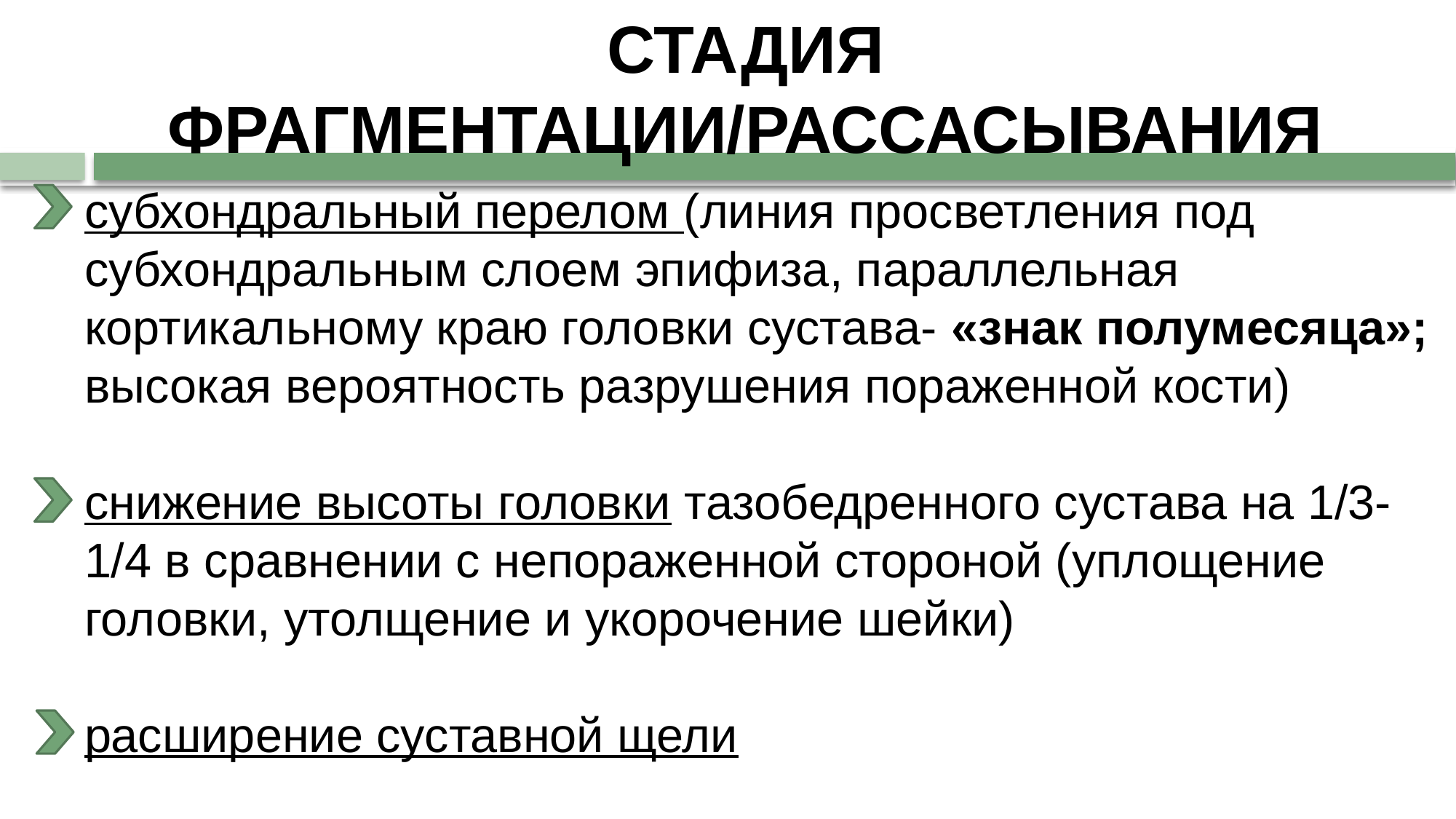

# СТАДИЯ ФРАГМЕНТАЦИИ/РАССАСЫВАНИЯ
субхондральный перелом (линия просветления под субхондральным слоем эпифиза, параллельная кортикальному краю головки сустава- «знак полумесяца»; высокая вероятность разрушения пораженной кости)

снижение высоты головки тазобедренного сустава на 1/3-1/4 в сравнении с непораженной стороной (уплощение головки, утолщение и укорочение шейки)

расширение суставной щели